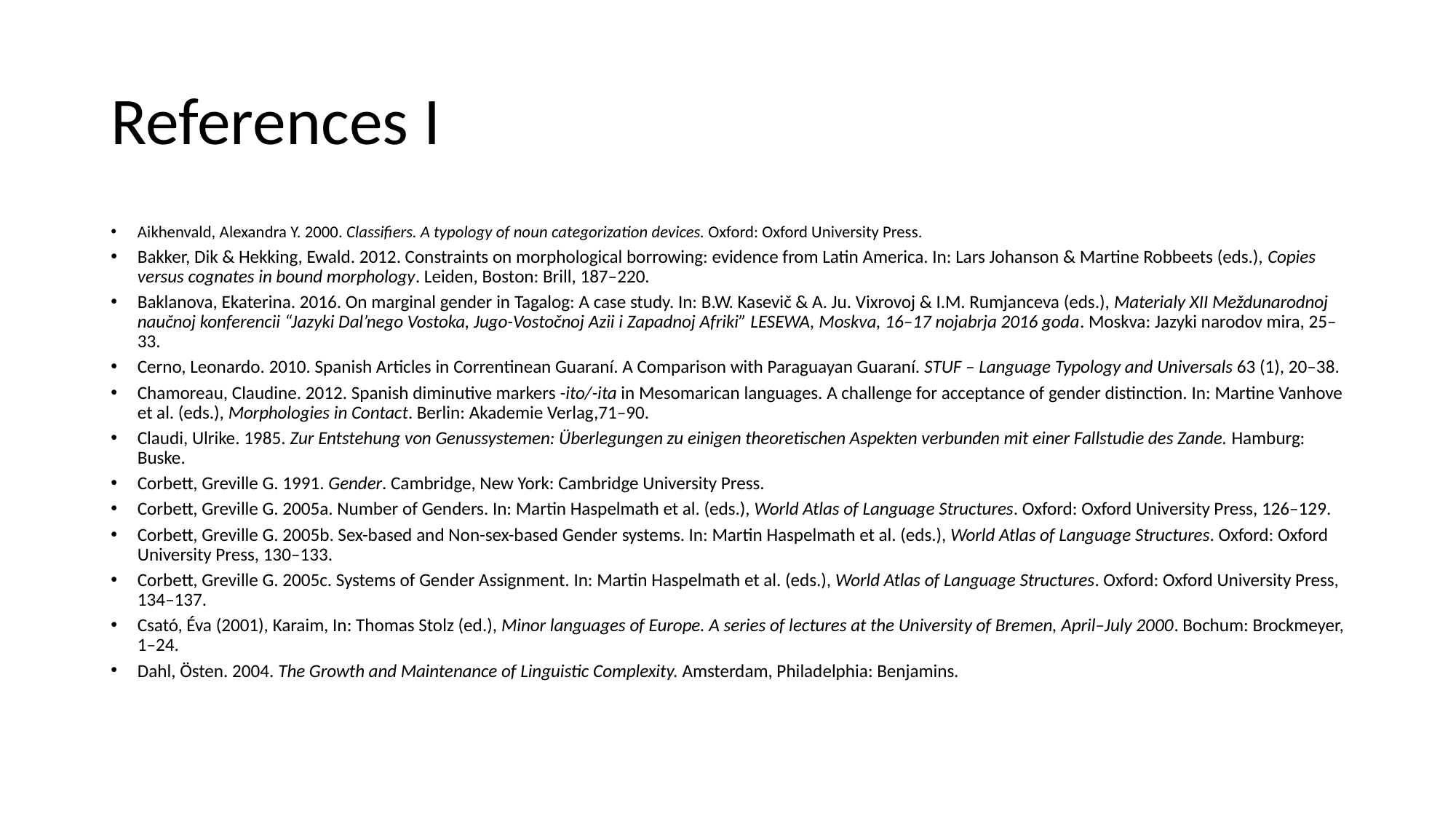

# References I
Aikhenvald, Alexandra Y. 2000. Classifiers. A typology of noun categorization devices. Oxford: Oxford University Press.
Bakker, Dik & Hekking, Ewald. 2012. Constraints on morphological borrowing: evidence from Latin America. In: Lars Johanson & Martine Robbeets (eds.), Copies versus cognates in bound morphology. Leiden, Boston: Brill, 187–220.
Baklanova, Ekaterina. 2016. On marginal gender in Tagalog: A case study. In: B.W. Kasevič & A. Ju. Vixrovoj & I.M. Rumjanceva (eds.), Materialy XII Meždunarodnoj naučnoj konferencii “Jazyki Dal’nego Vostoka, Jugo-Vostočnoj Azii i Zapadnoj Afriki” LESEWA, Moskva, 16–17 nojabrja 2016 goda. Moskva: Jazyki narodov mira, 25–33.
Cerno, Leonardo. 2010. Spanish Articles in Correntinean Guaraní. A Comparison with Paraguayan Guaraní. STUF – Language Typology and Universals 63 (1), 20–38.
Chamoreau, Claudine. 2012. Spanish diminutive markers -ito/-ita in Mesomarican languages. A challenge for acceptance of gender distinction. In: Martine Vanhove et al. (eds.), Morphologies in Contact. Berlin: Akademie Verlag,71–90.
Claudi, Ulrike. 1985. Zur Entstehung von Genussystemen: Überlegungen zu einigen theoretischen Aspekten verbunden mit einer Fallstudie des Zande. Hamburg: Buske.
Corbett, Greville G. 1991. Gender. Cambridge, New York: Cambridge University Press.
Corbett, Greville G. 2005a. Number of Genders. In: Martin Haspelmath et al. (eds.), World Atlas of Language Structures. Oxford: Oxford University Press, 126–129.
Corbett, Greville G. 2005b. Sex-based and Non-sex-based Gender systems. In: Martin Haspelmath et al. (eds.), World Atlas of Language Structures. Oxford: Oxford University Press, 130–133.
Corbett, Greville G. 2005c. Systems of Gender Assignment. In: Martin Haspelmath et al. (eds.), World Atlas of Language Structures. Oxford: Oxford University Press, 134–137.
Csató, Éva (2001), Karaim, In: Thomas Stolz (ed.), Minor languages of Europe. A series of lectures at the University of Bremen, April–July 2000. Bochum: Brockmeyer, 1–24.
Dahl, Östen. 2004. The Growth and Maintenance of Linguistic Complexity. Amsterdam, Philadelphia: Benjamins.